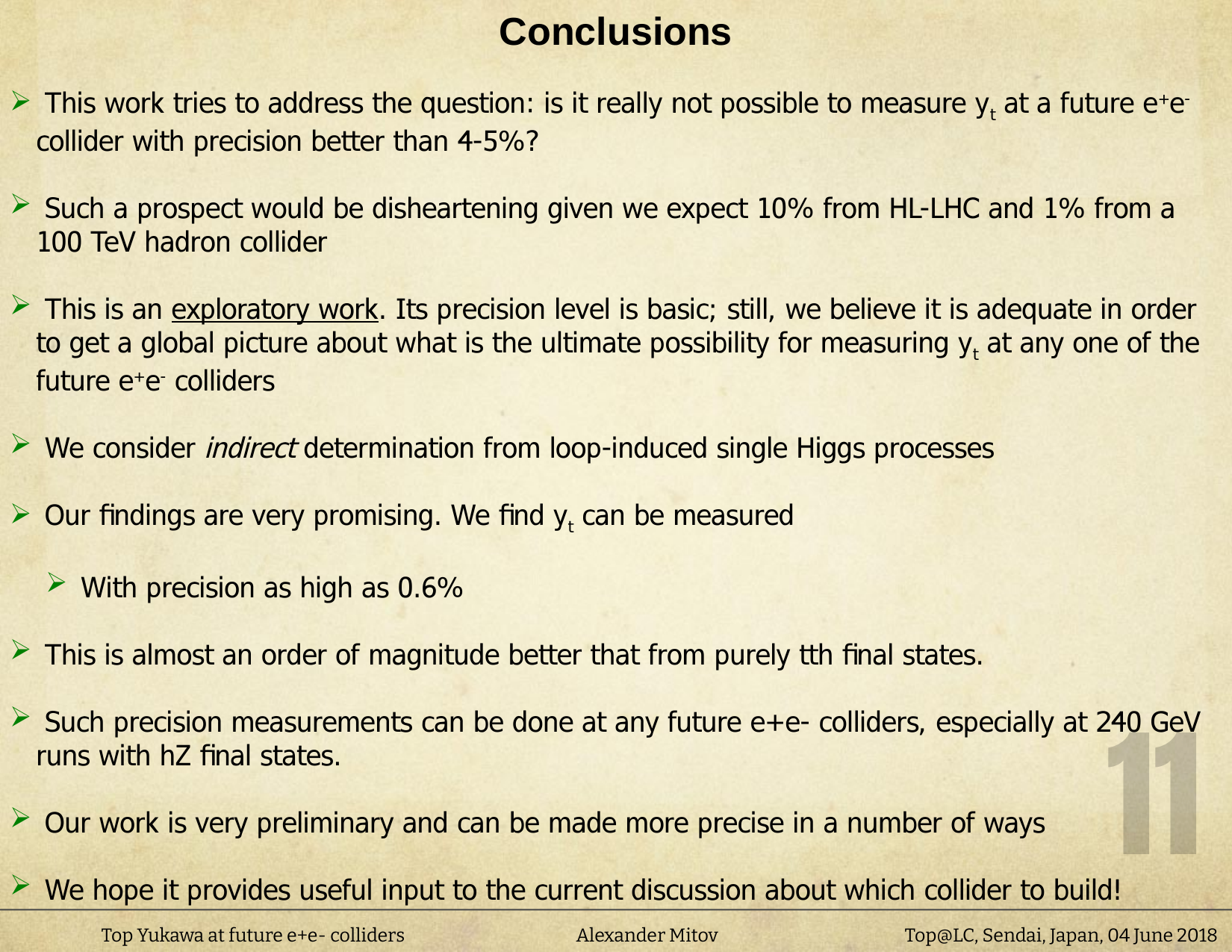

Conclusions
 This work tries to address the question: is it really not possible to measure yt at a future e+e- collider with precision better than 4-5%?

 Such a prospect would be disheartening given we expect 10% from HL-LHC and 1% from a 100 TeV hadron collider

 This is an exploratory work. Its precision level is basic; still, we believe it is adequate in order to get a global picture about what is the ultimate possibility for measuring yt at any one of the future e+e- colliders

 We consider indirect determination from loop-induced single Higgs processes

 Our findings are very promising. We find yt can be measured

 With precision as high as 0.6%

 This is almost an order of magnitude better that from purely tth final states.

 Such precision measurements can be done at any future e+e- colliders, especially at 240 GeV runs with hZ final states.

 Our work is very preliminary and can be made more precise in a number of ways

 We hope it provides useful input to the current discussion about which collider to build!
11
11
Top Yukawa at future e+e- colliders                                              Alexander Mitov                                                  Top@LC, Sendai, Japan, 04 June 2018